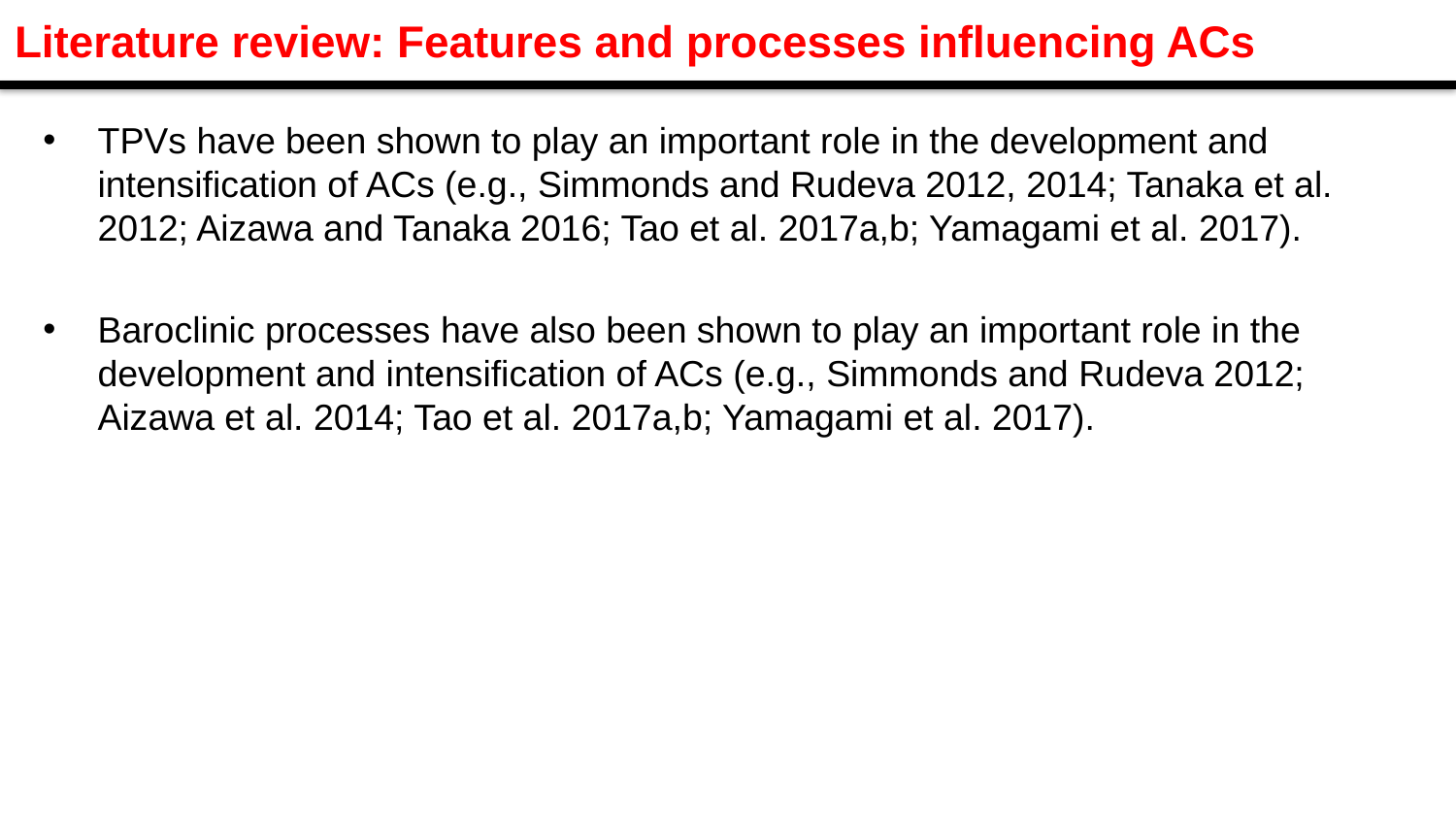

Literature review: Features and processes influencing ACs
TPVs have been shown to play an important role in the development and intensification of ACs (e.g., Simmonds and Rudeva 2012, 2014; Tanaka et al. 2012; Aizawa and Tanaka 2016; Tao et al. 2017a,b; Yamagami et al. 2017).

Baroclinic processes have also been shown to play an important role in the development and intensification of ACs (e.g., Simmonds and Rudeva 2012; Aizawa et al. 2014; Tao et al. 2017a,b; Yamagami et al. 2017).